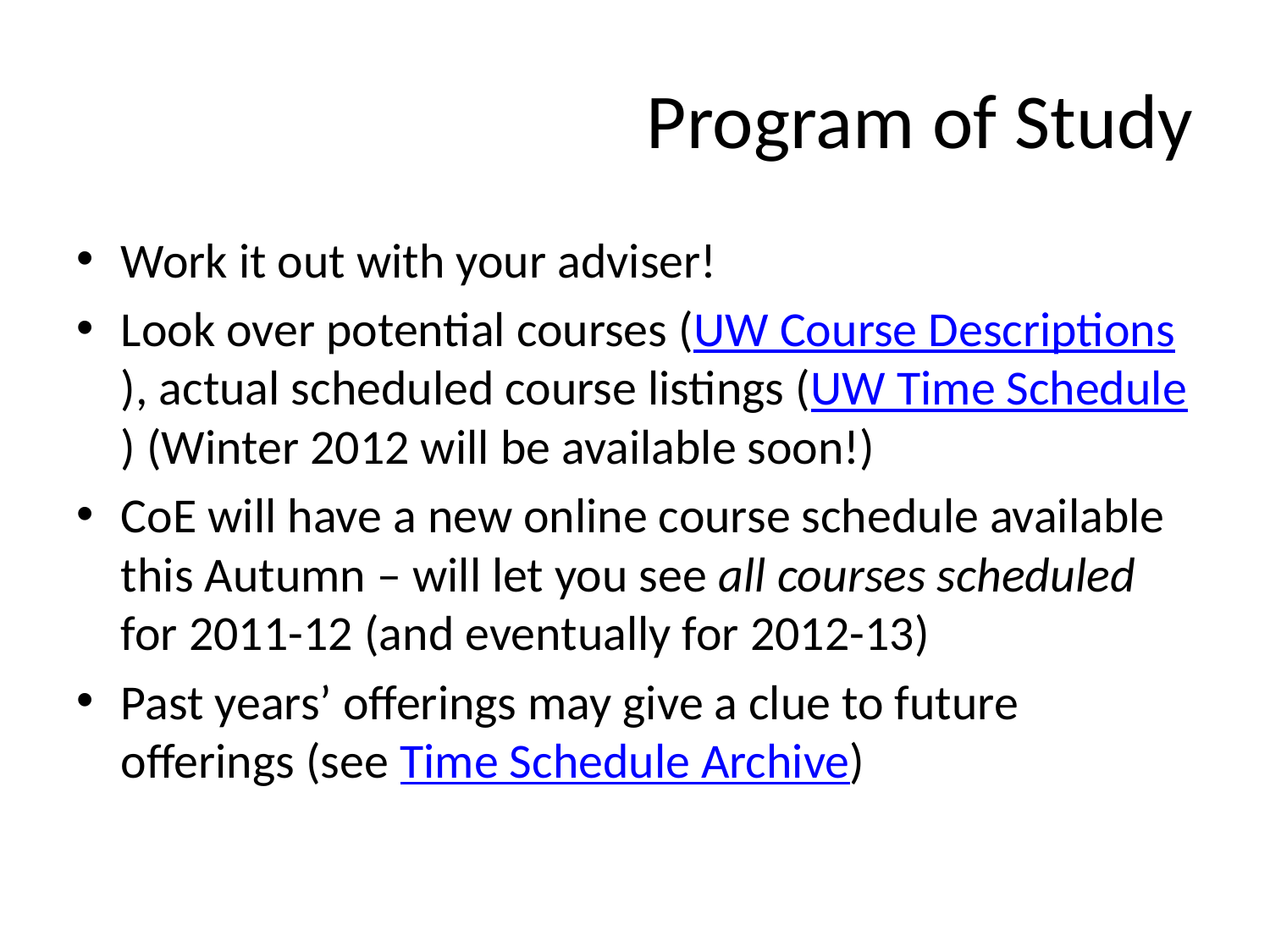

# Program of Study
Work it out with your adviser!
Look over potential courses (UW Course Descriptions), actual scheduled course listings (UW Time Schedule) (Winter 2012 will be available soon!)
CoE will have a new online course schedule available this Autumn – will let you see all courses scheduled for 2011-12 (and eventually for 2012-13)
Past years’ offerings may give a clue to future offerings (see Time Schedule Archive)